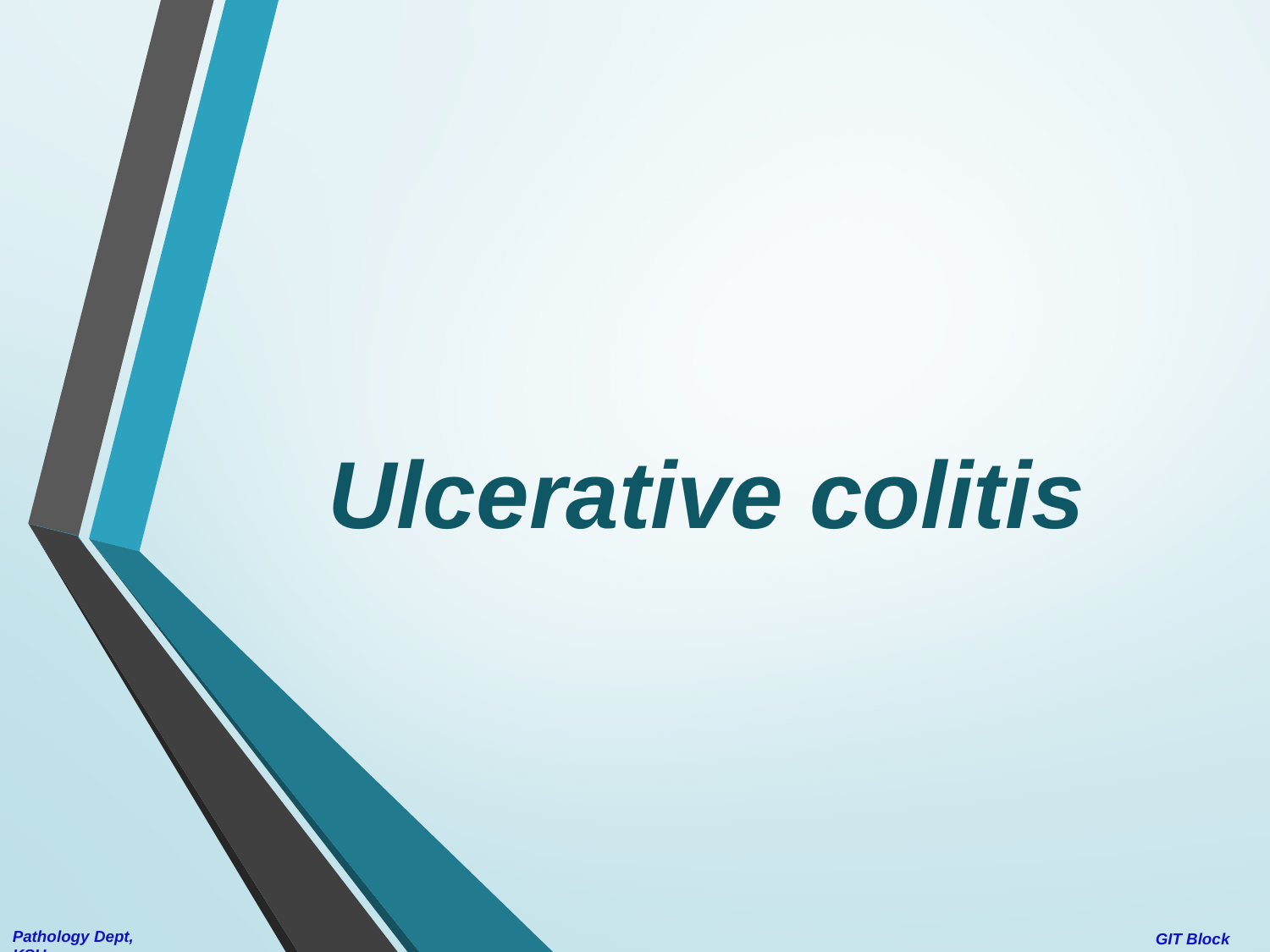

# Ulcerative colitis
Pathology Dept, KSU
GIT Block